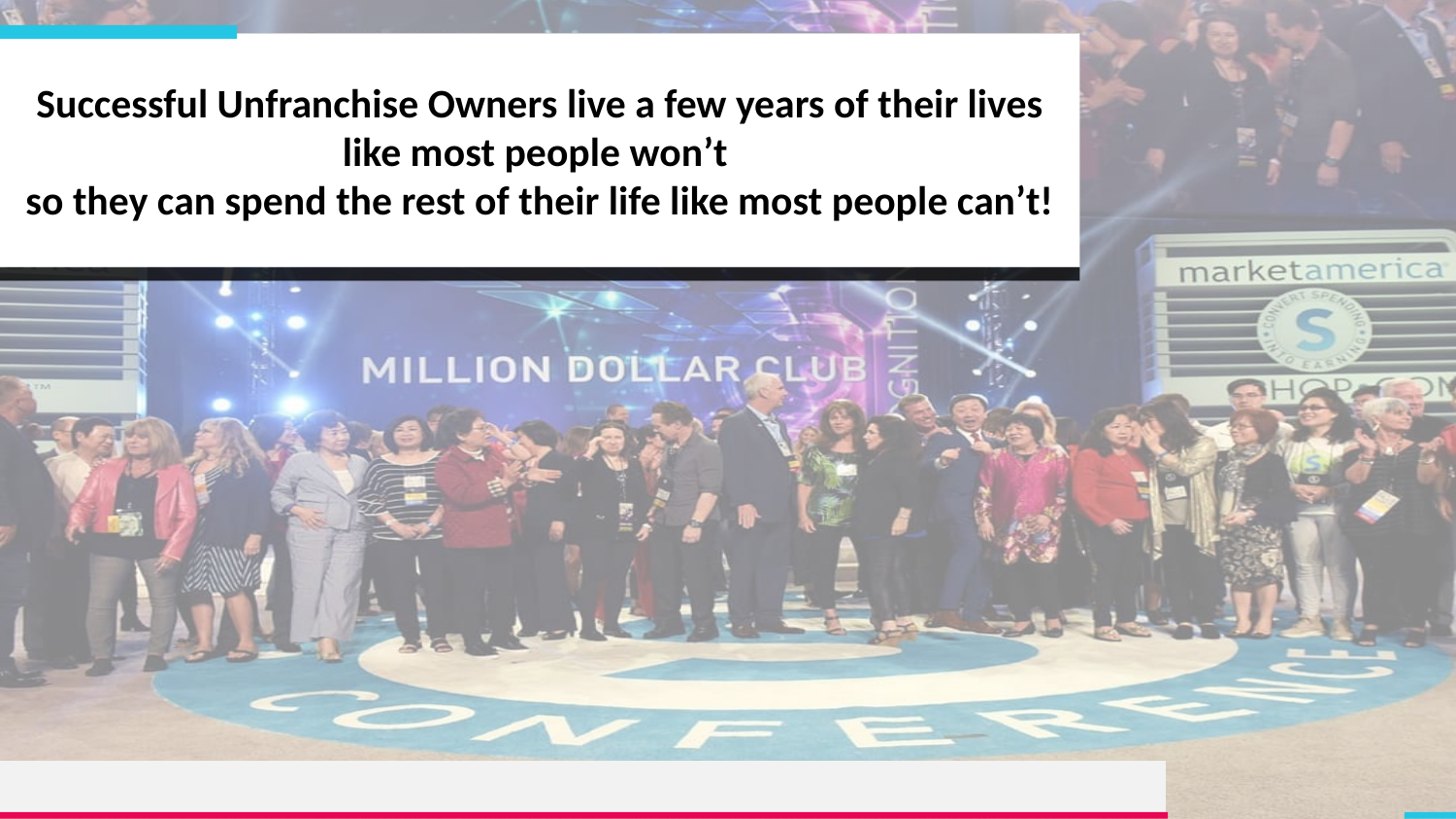

# Successful Unfranchise Owners live a few years of their lives like most people won’t so they can spend the rest of their life like most people can’t!